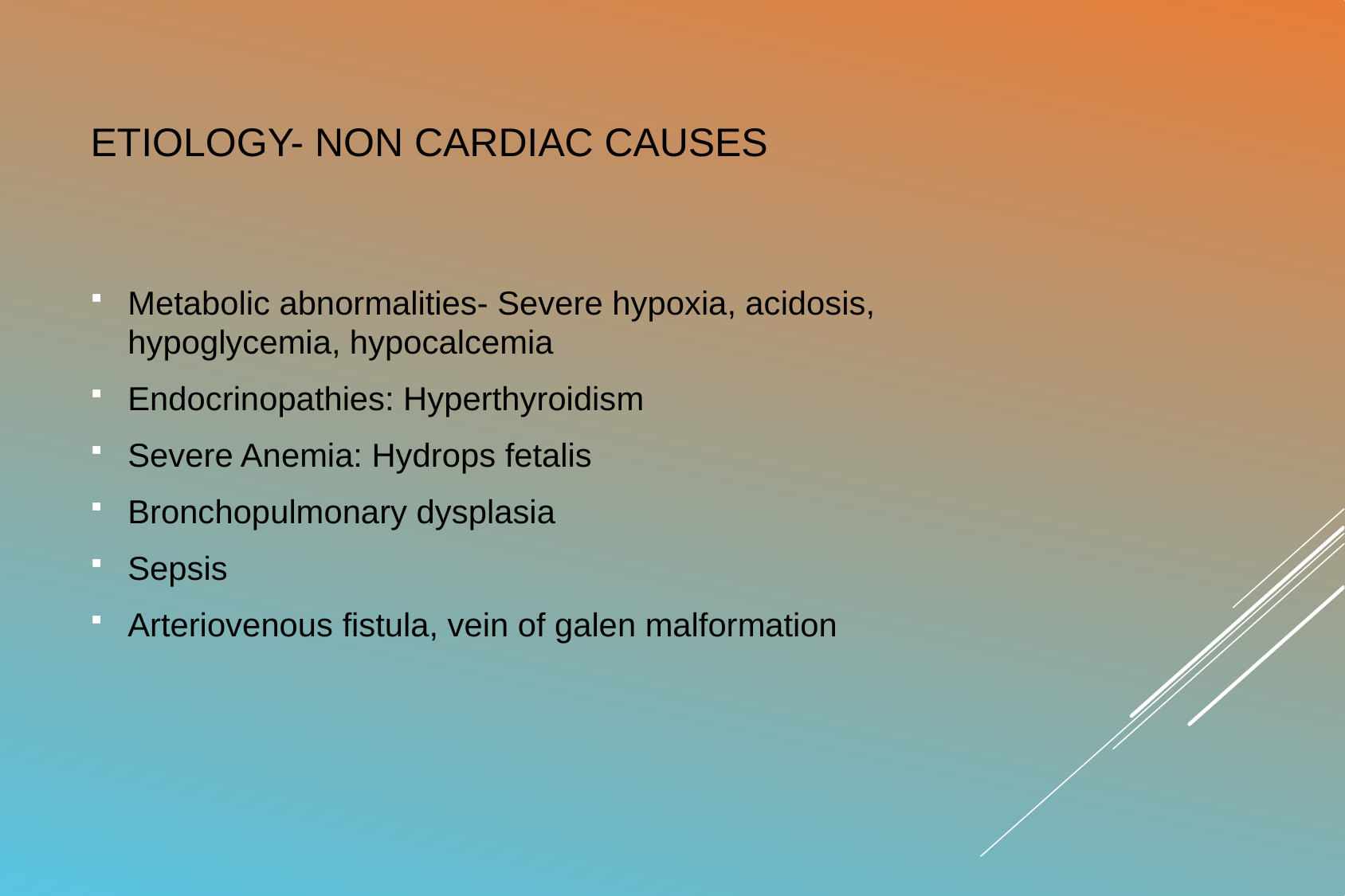

# Etiology- non cardiac causes
Metabolic abnormalities- Severe hypoxia, acidosis, hypoglycemia, hypocalcemia
Endocrinopathies: Hyperthyroidism
Severe Anemia: Hydrops fetalis
Bronchopulmonary dysplasia
Sepsis
Arteriovenous fistula, vein of galen malformation